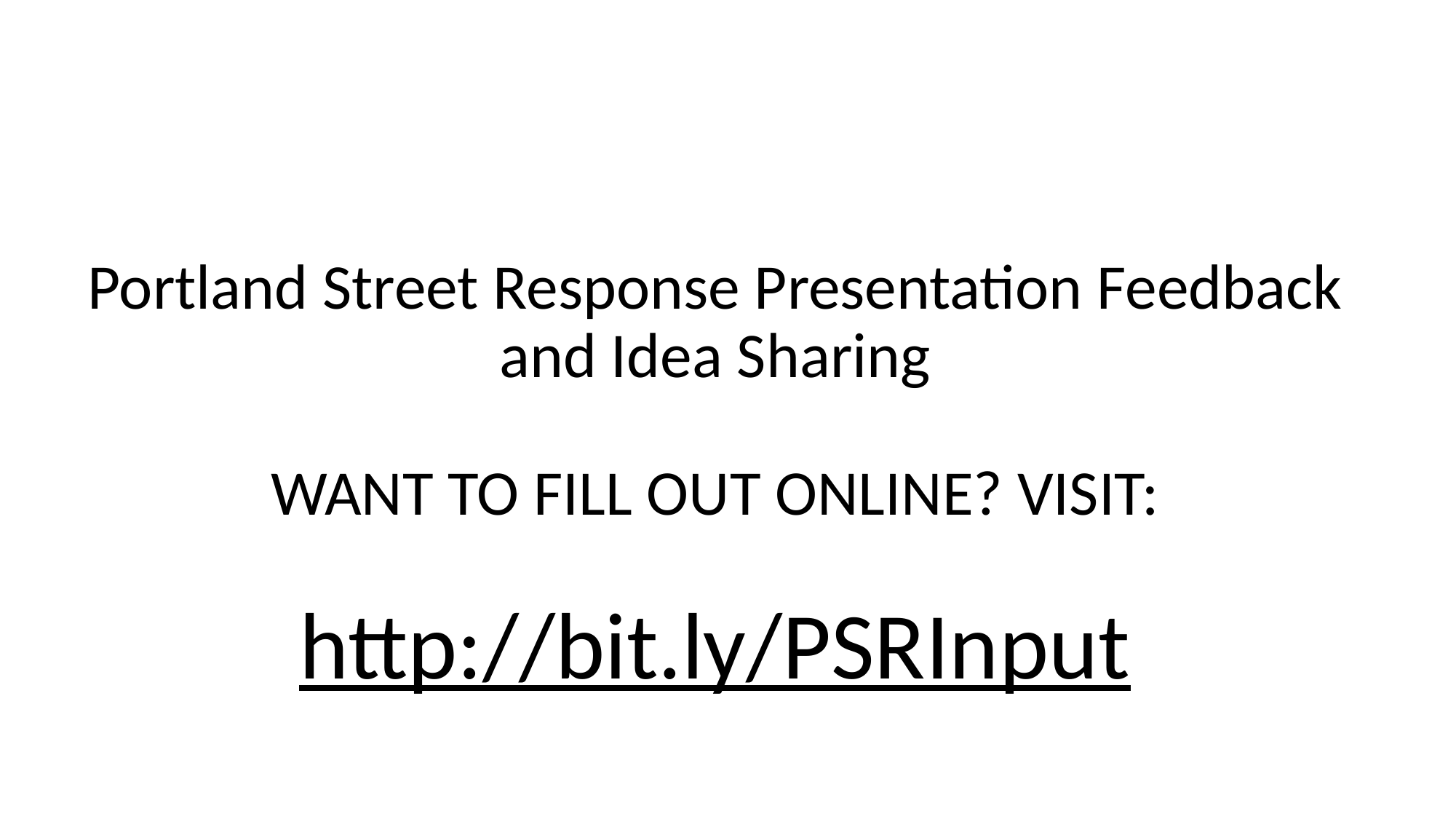

# Portland Street Response Presentation Feedback and Idea Sharing WANT TO FILL OUT ONLINE? VISIT: http://bit.ly/PSRInput